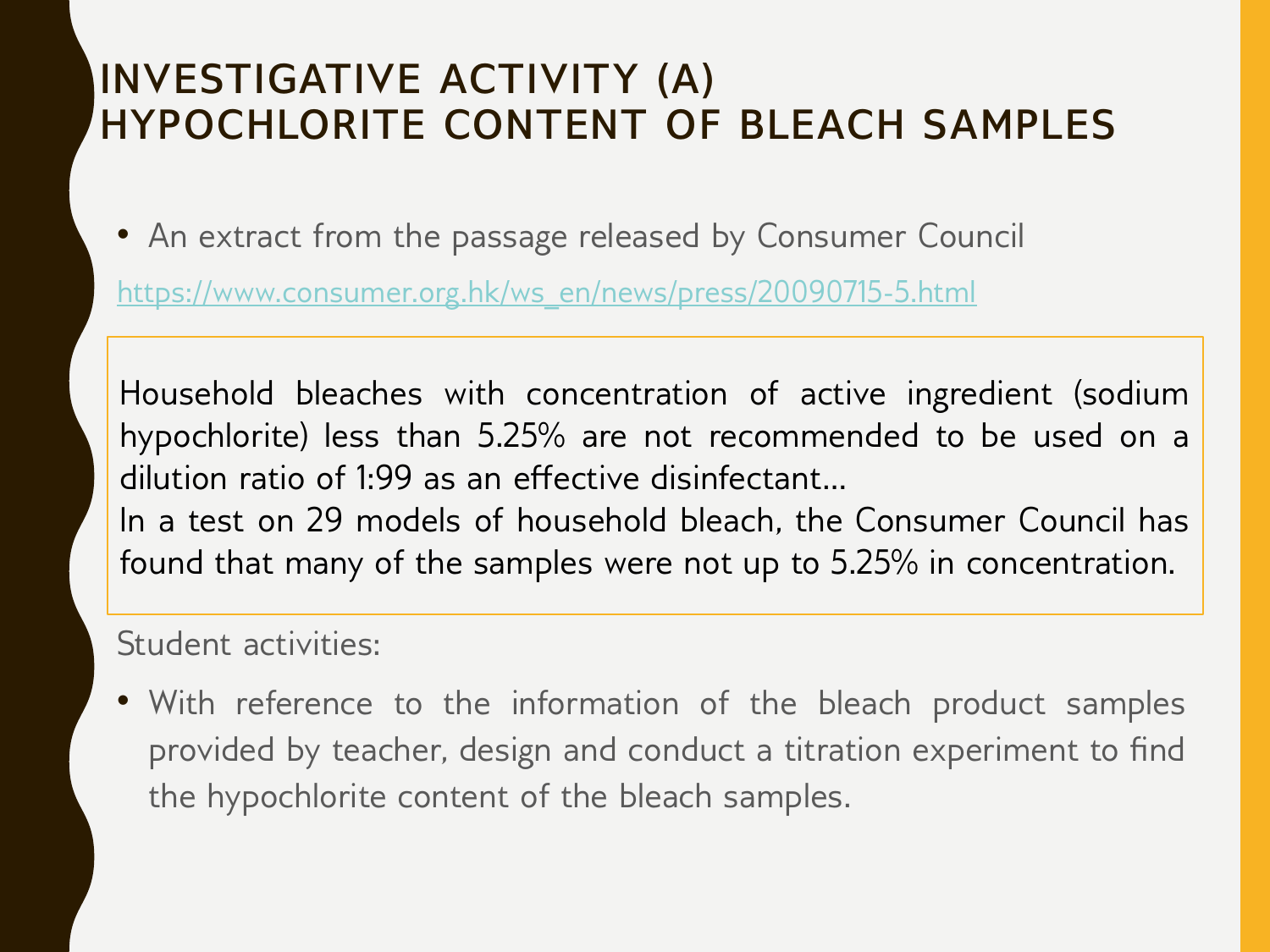

# Investigative activity (A) Hypochlorite content of bleach samples
An extract from the passage released by Consumer Council
https://www.consumer.org.hk/ws_en/news/press/20090715-5.html

Student activities:
With reference to the information of the bleach product samples provided by teacher, design and conduct a titration experiment to find the hypochlorite content of the bleach samples.
Household bleaches with concentration of active ingredient (sodium hypochlorite) less than 5.25% are not recommended to be used on a dilution ratio of 1:99 as an effective disinfectant…
In a test on 29 models of household bleach, the Consumer Council has found that many of the samples were not up to 5.25% in concentration.